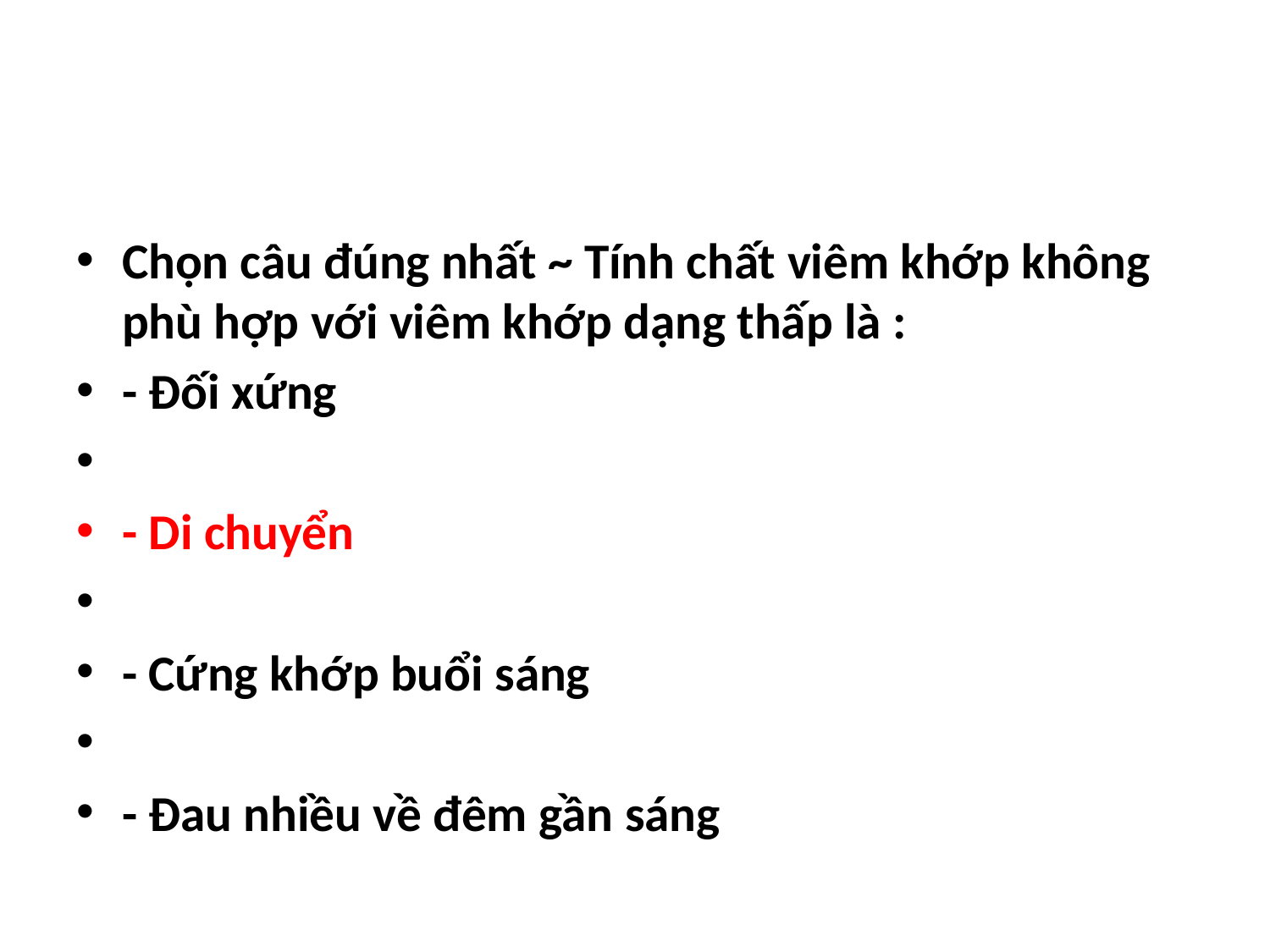

#
Chọn câu đúng nhất ~ Tính chất viêm khớp không phù hợp với viêm khớp dạng thấp là :
- Đối xứng

- Di chuyển

- Cứng khớp buổi sáng

- Đau nhiều về đêm gần sáng